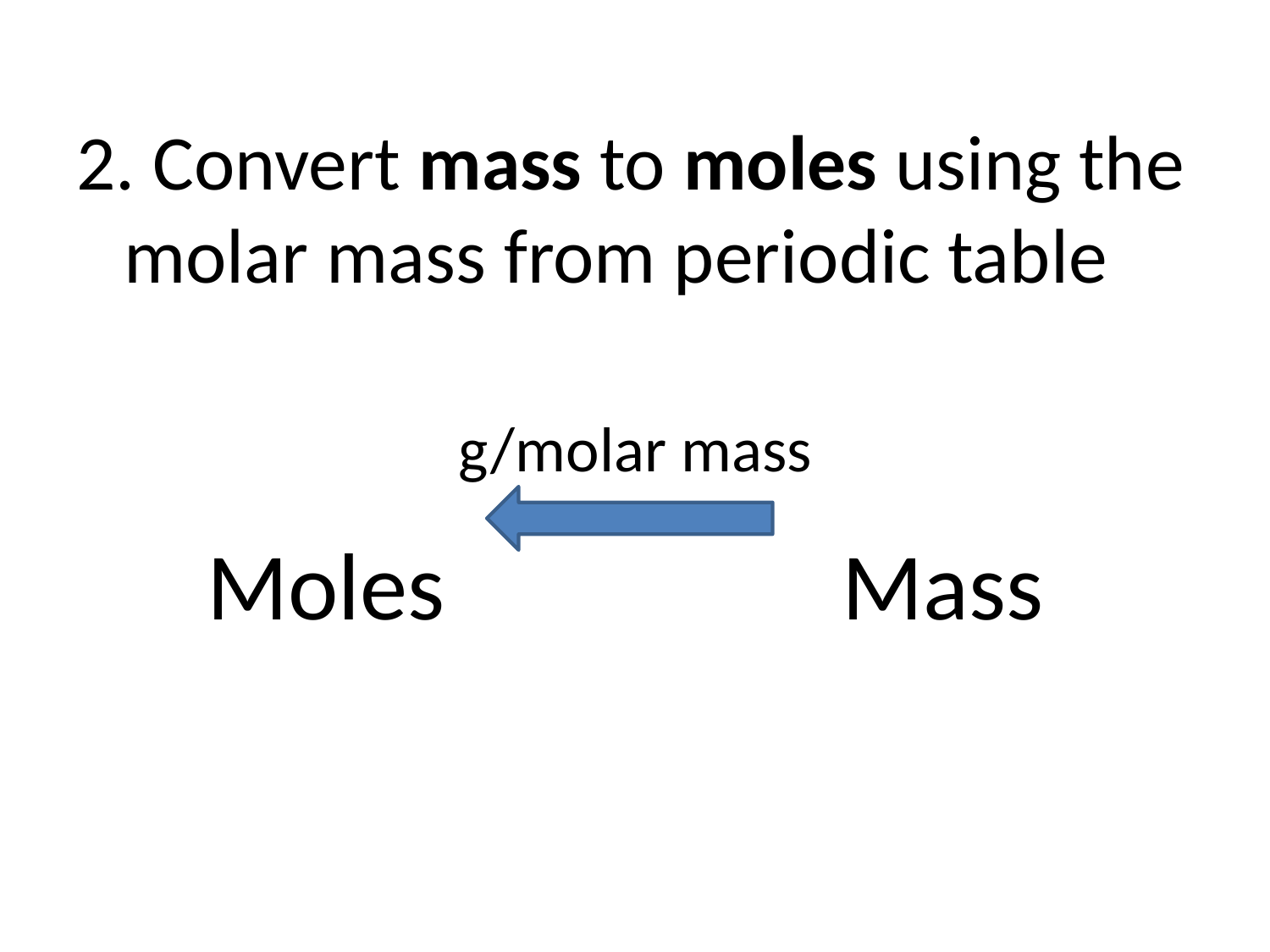

2. Convert mass to moles using the molar mass from periodic table

g/molar mass

Moles				Mass